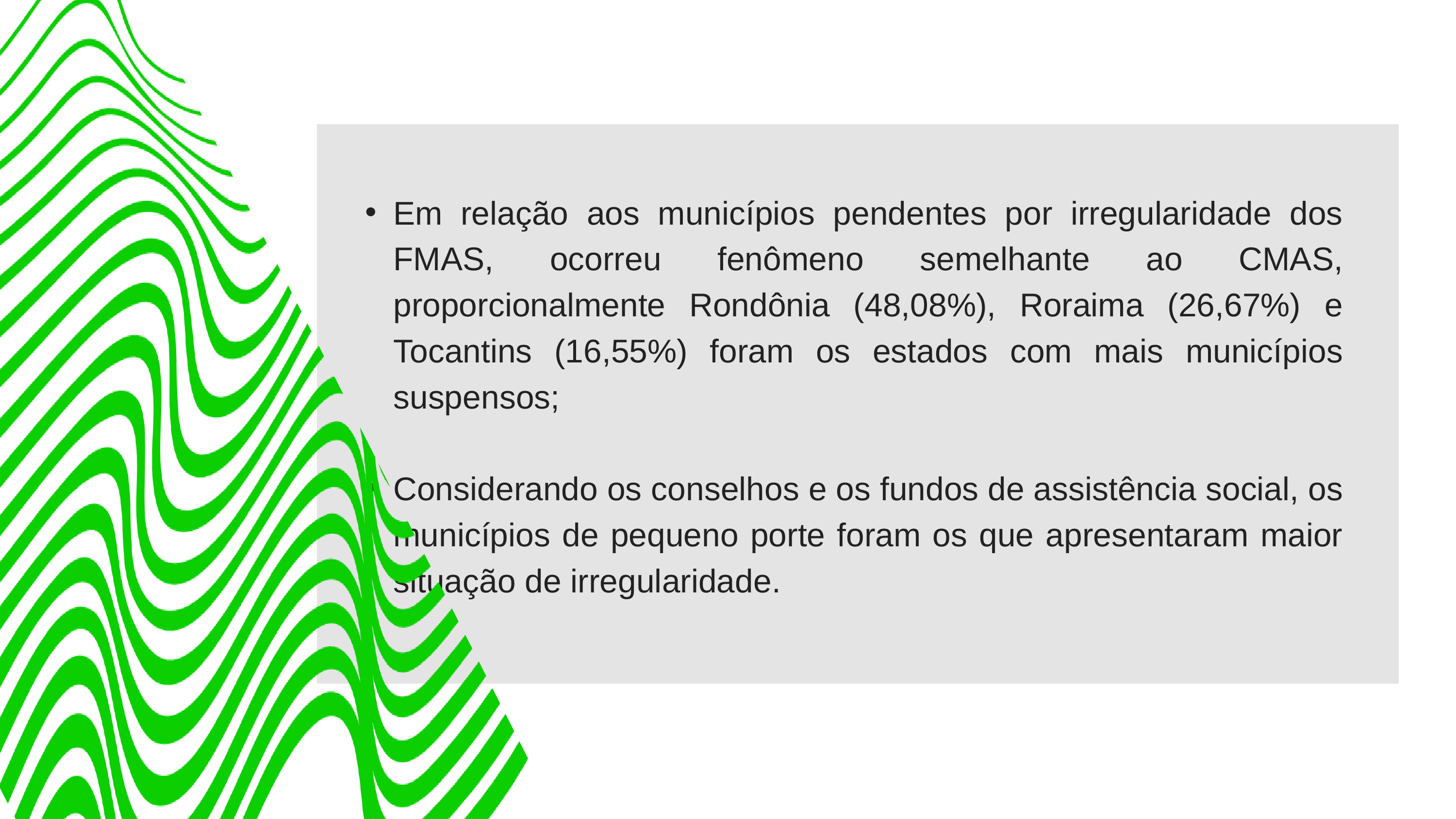

Em relação aos municípios pendentes por irregularidade dos FMAS, ocorreu fenômeno semelhante ao CMAS, proporcionalmente Rondônia (48,08%), Roraima (26,67%) e Tocantins (16,55%) foram os estados com mais municípios suspensos;
​
Considerando os conselhos e os fundos de assistência social, os municípios de pequeno porte foram os que apresentaram maior situação de irregularidade.​